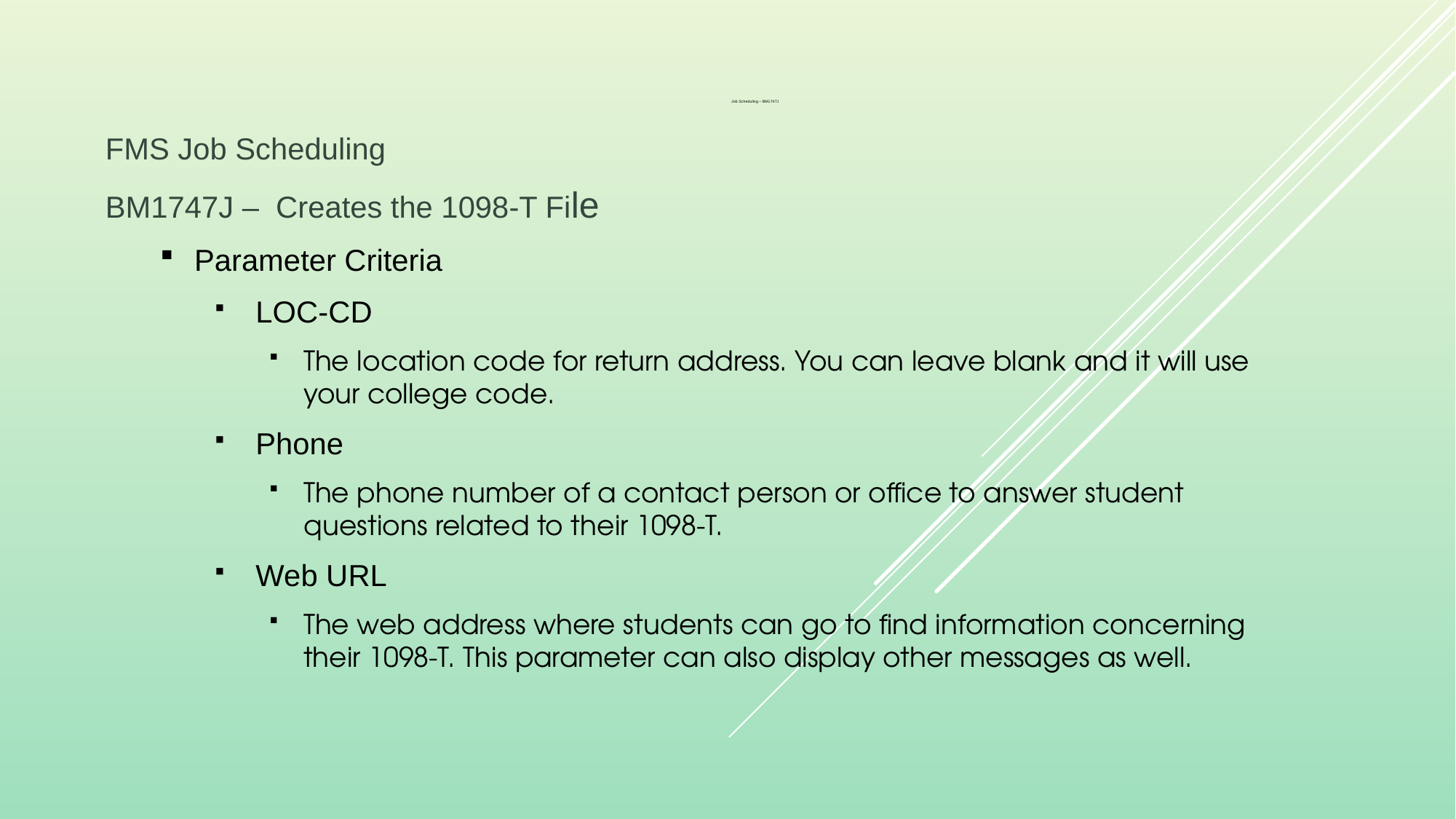

# Job Scheduling – BM1747J
FMS Job Scheduling
BM1747J –  Creates the 1098-T File
Parameter Criteria
LOC-CD
The location code for return address. You can leave blank and it will use your college code.
Phone
The phone number of a contact person or office to answer student questions related to their 1098-T.
Web URL
The web address where students can go to find information concerning their 1098-T. This parameter can also display other messages as well.